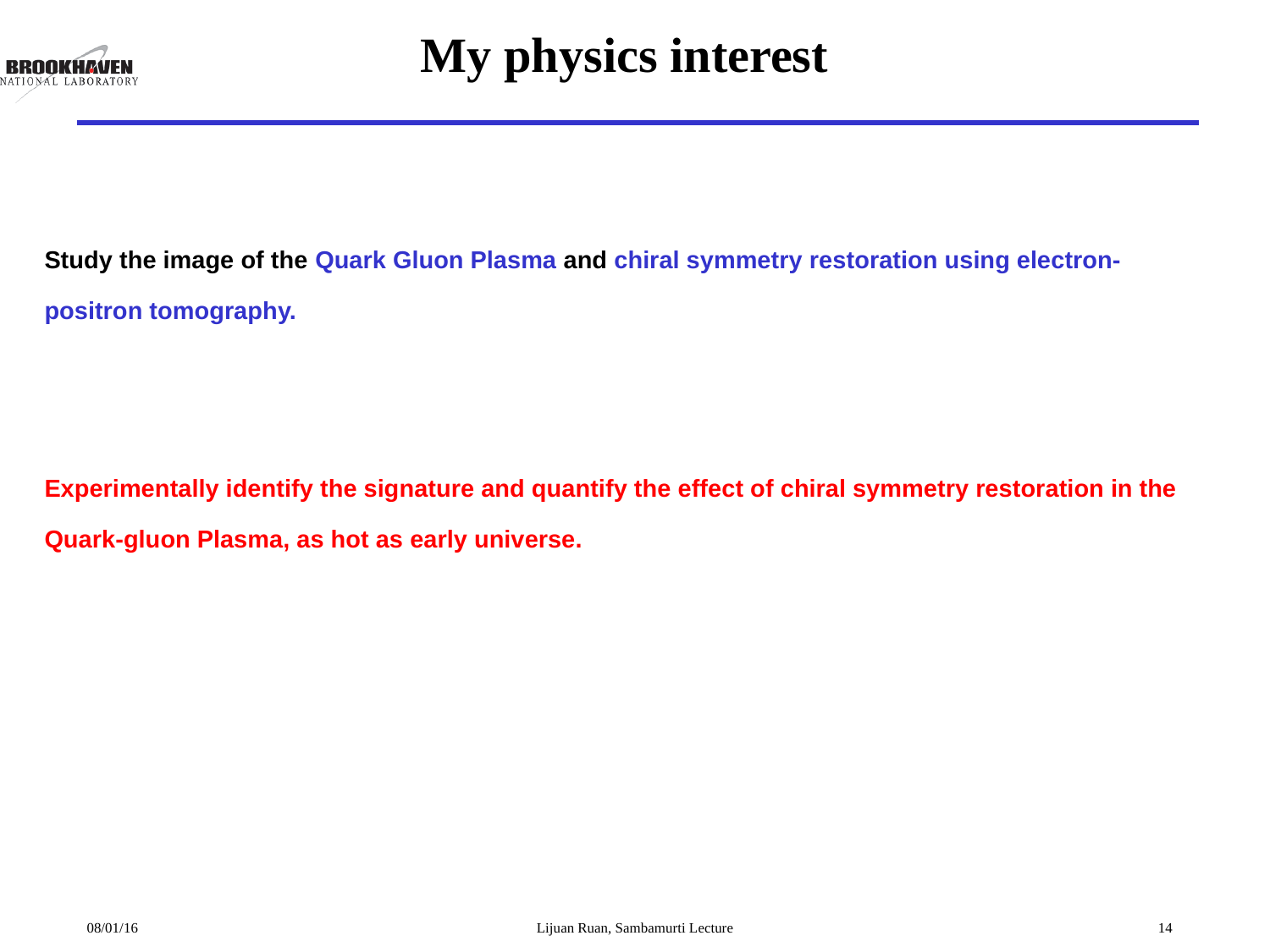

# My physics interest
Study the image of the Quark Gluon Plasma and chiral symmetry restoration using electron-positron tomography.

Experimentally identify the signature and quantify the effect of chiral symmetry restoration in the Quark-gluon Plasma, as hot as early universe.

08/01/16
Lijuan Ruan, Sambamurti Lecture
14